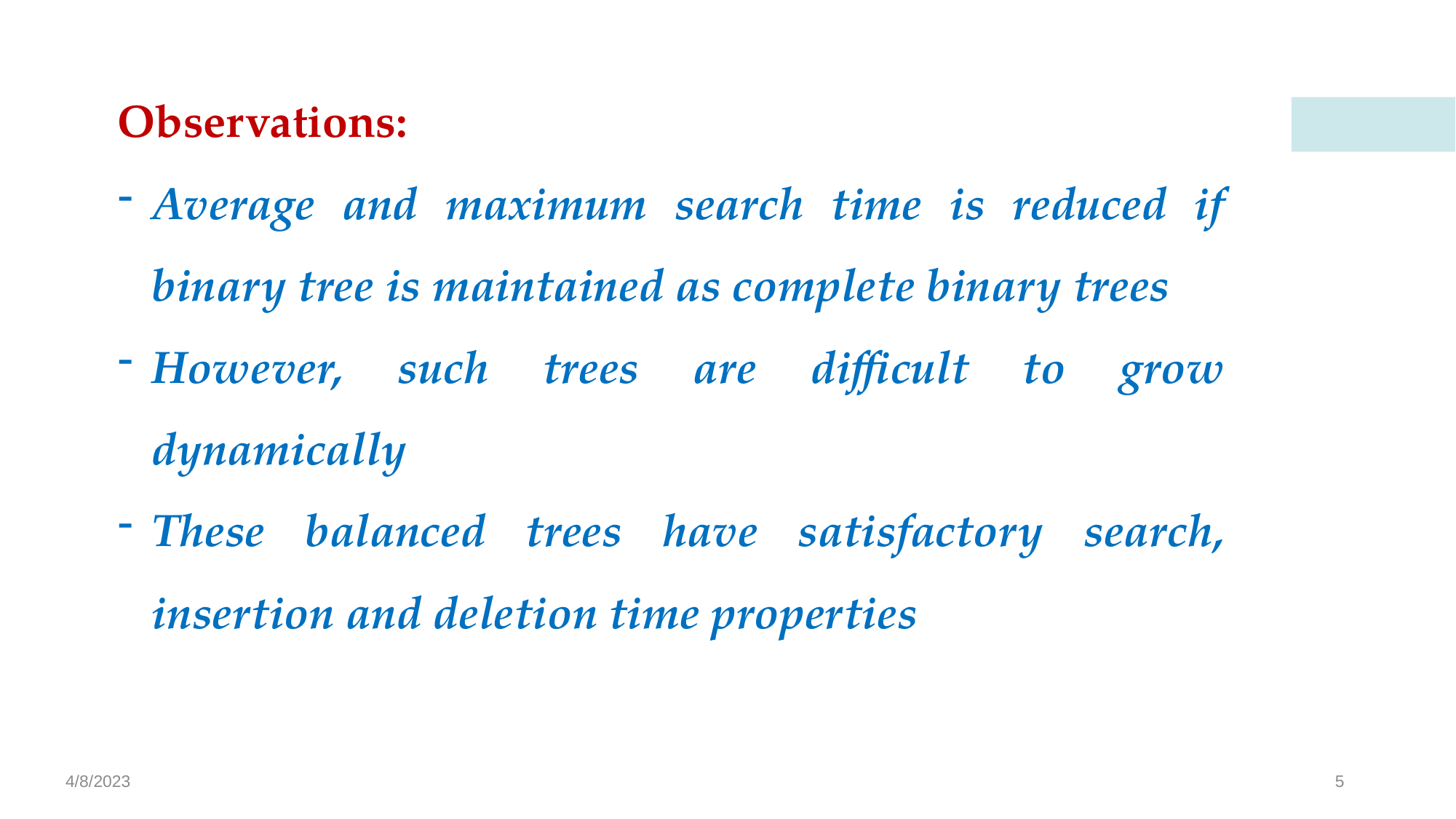

Observations:
Average and maximum search time is reduced if binary tree is maintained as complete binary trees
However, such trees are difficult to grow dynamically
These balanced trees have satisfactory search, insertion and deletion time properties
4/8/2023

5